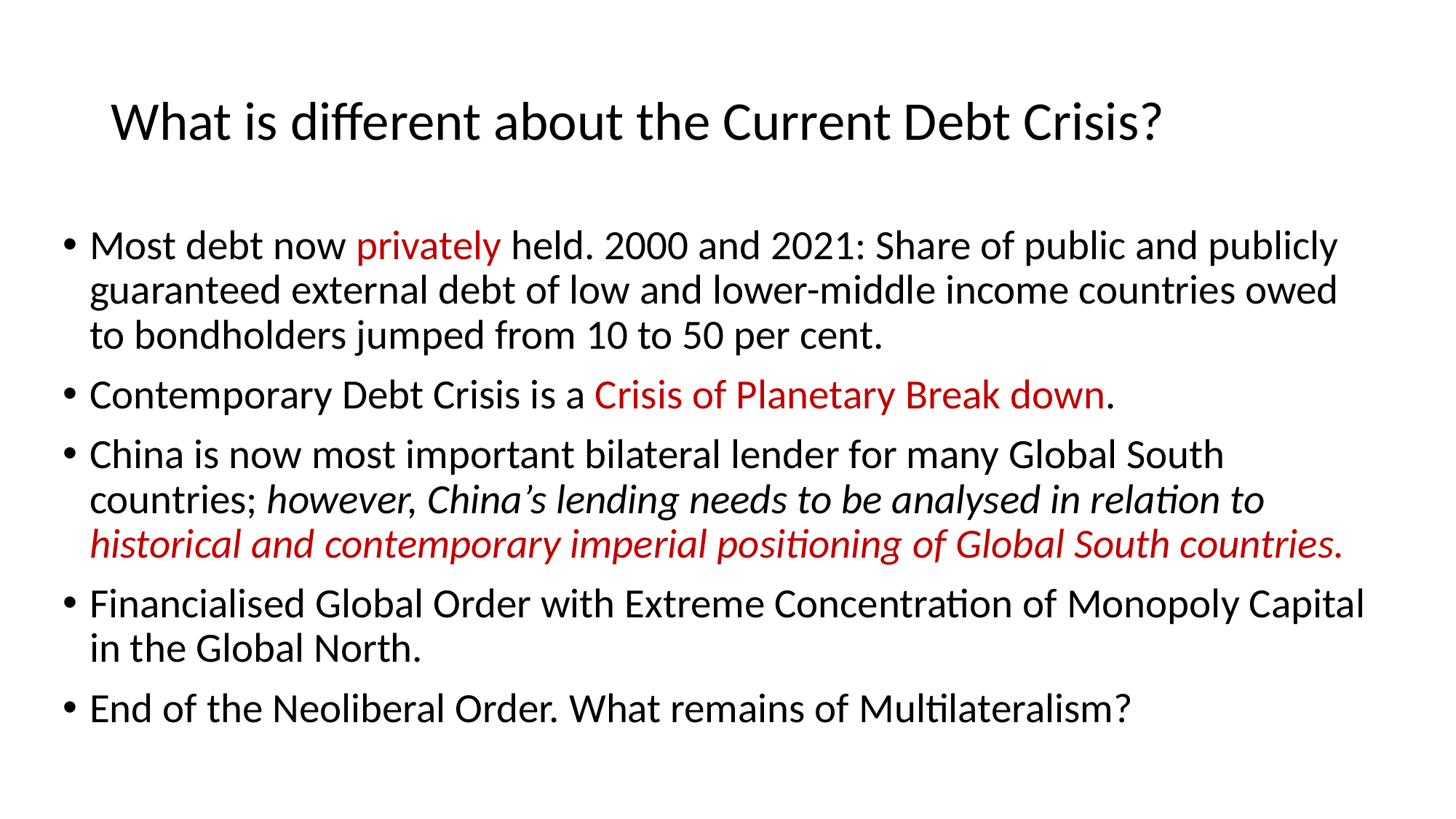

# What is different about the Current Debt Crisis?
Most debt now privately held. 2000 and 2021: Share of public and publicly guaranteed external debt of low and lower-middle income countries owed to bondholders jumped from 10 to 50 per cent.
Contemporary Debt Crisis is a Crisis of Planetary Break down.
China is now most important bilateral lender for many Global South countries; however, China’s lending needs to be analysed in relation to historical and contemporary imperial positioning of Global South countries.
Financialised Global Order with Extreme Concentration of Monopoly Capital in the Global North.
End of the Neoliberal Order. What remains of Multilateralism?